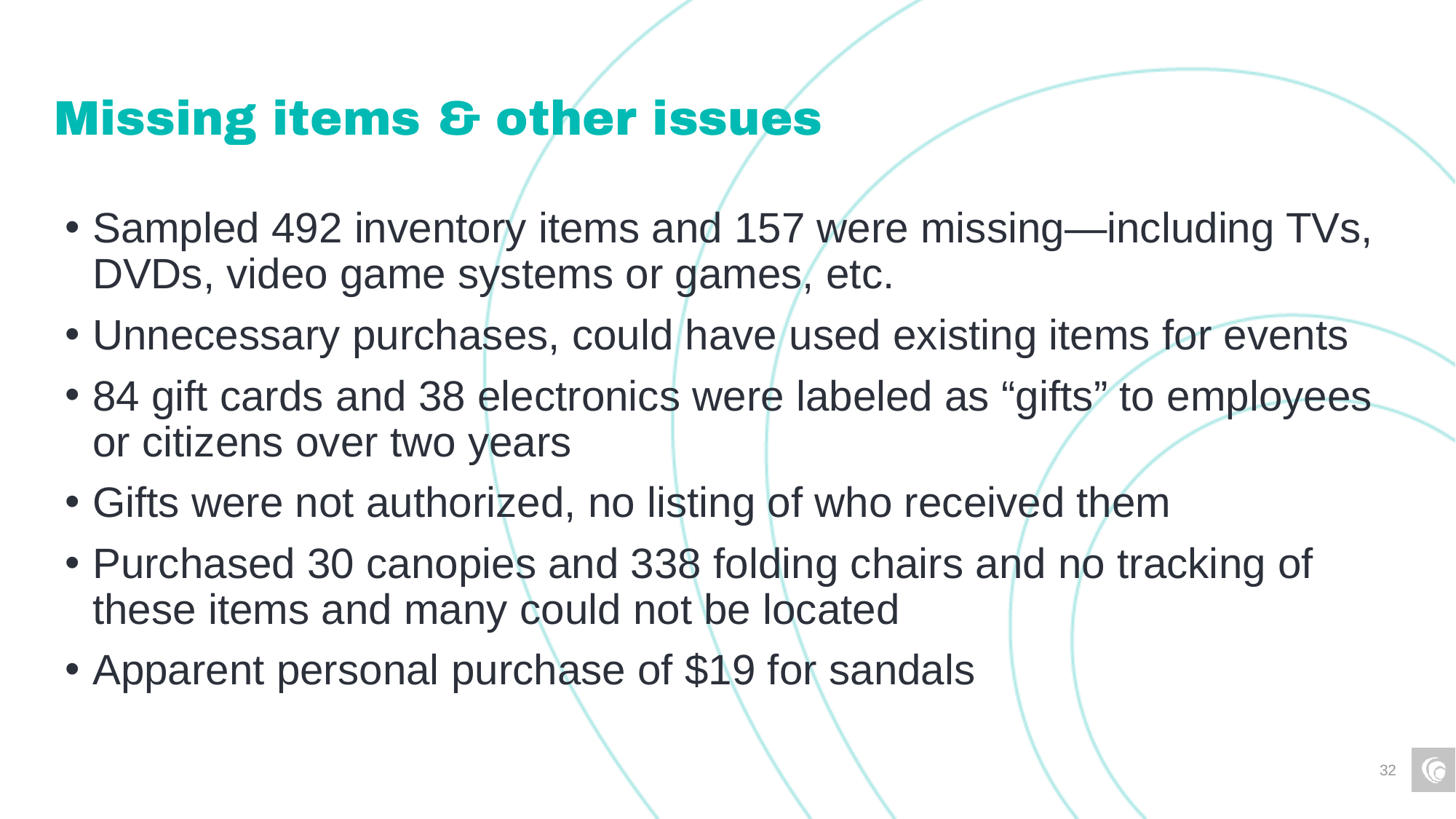

# Missing items & other issues
Sampled 492 inventory items and 157 were missing—including TVs, DVDs, video game systems or games, etc.
Unnecessary purchases, could have used existing items for events
84 gift cards and 38 electronics were labeled as “gifts” to employees or citizens over two years
Gifts were not authorized, no listing of who received them
Purchased 30 canopies and 338 folding chairs and no tracking of these items and many could not be located
Apparent personal purchase of $19 for sandals